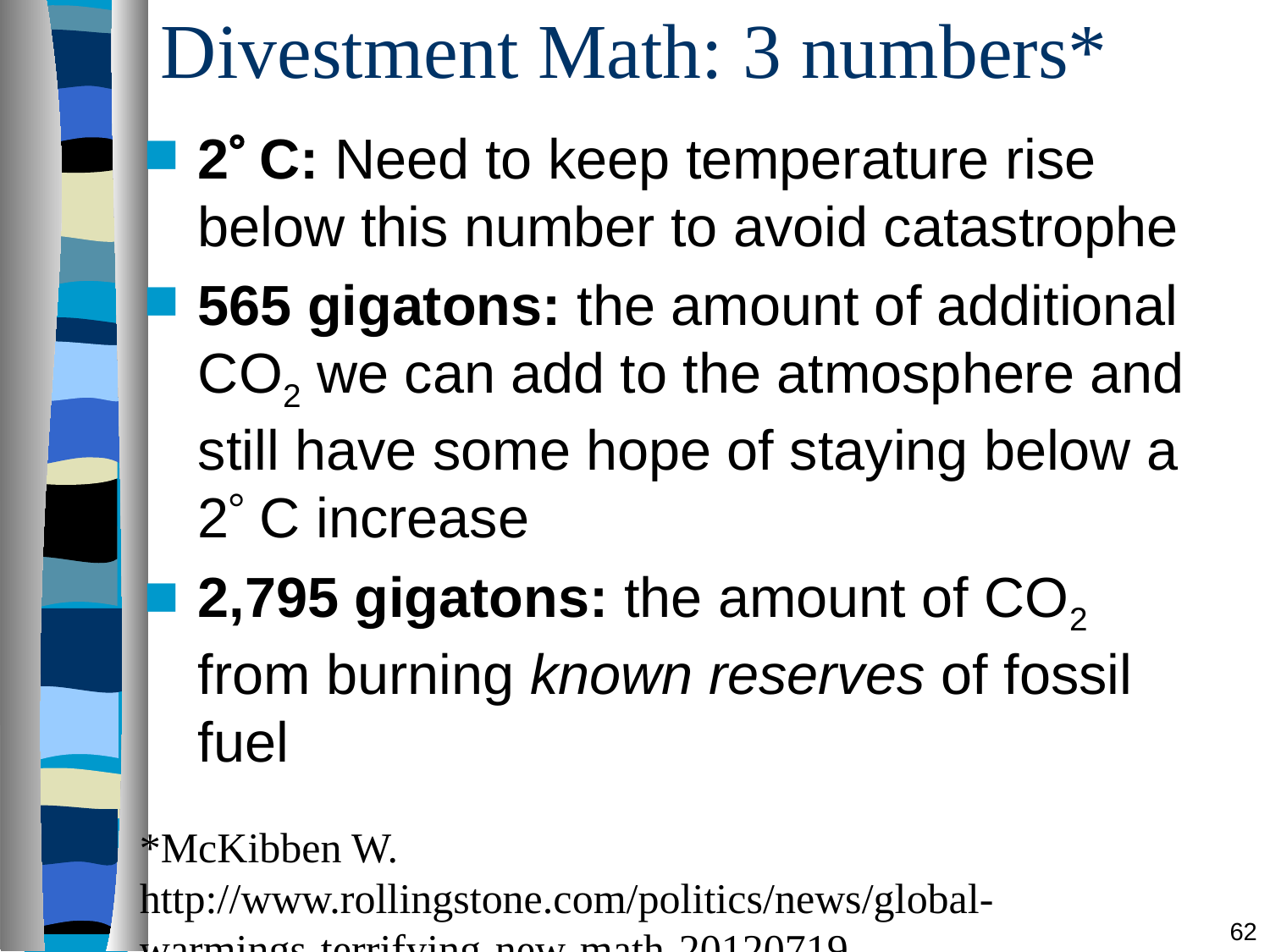

# Divestment Math: 3 numbers*
2° C: Need to keep temperature rise below this number to avoid catastrophe
565 gigatons: the amount of additional CO2 we can add to the atmosphere and still have some hope of staying below a 2° C increase
2,795 gigatons: the amount of CO2 from burning known reserves of fossil fuel
*McKibben W. http://www.rollingstone.com/politics/news/global-warmings-terrifying-new-math-20120719

62